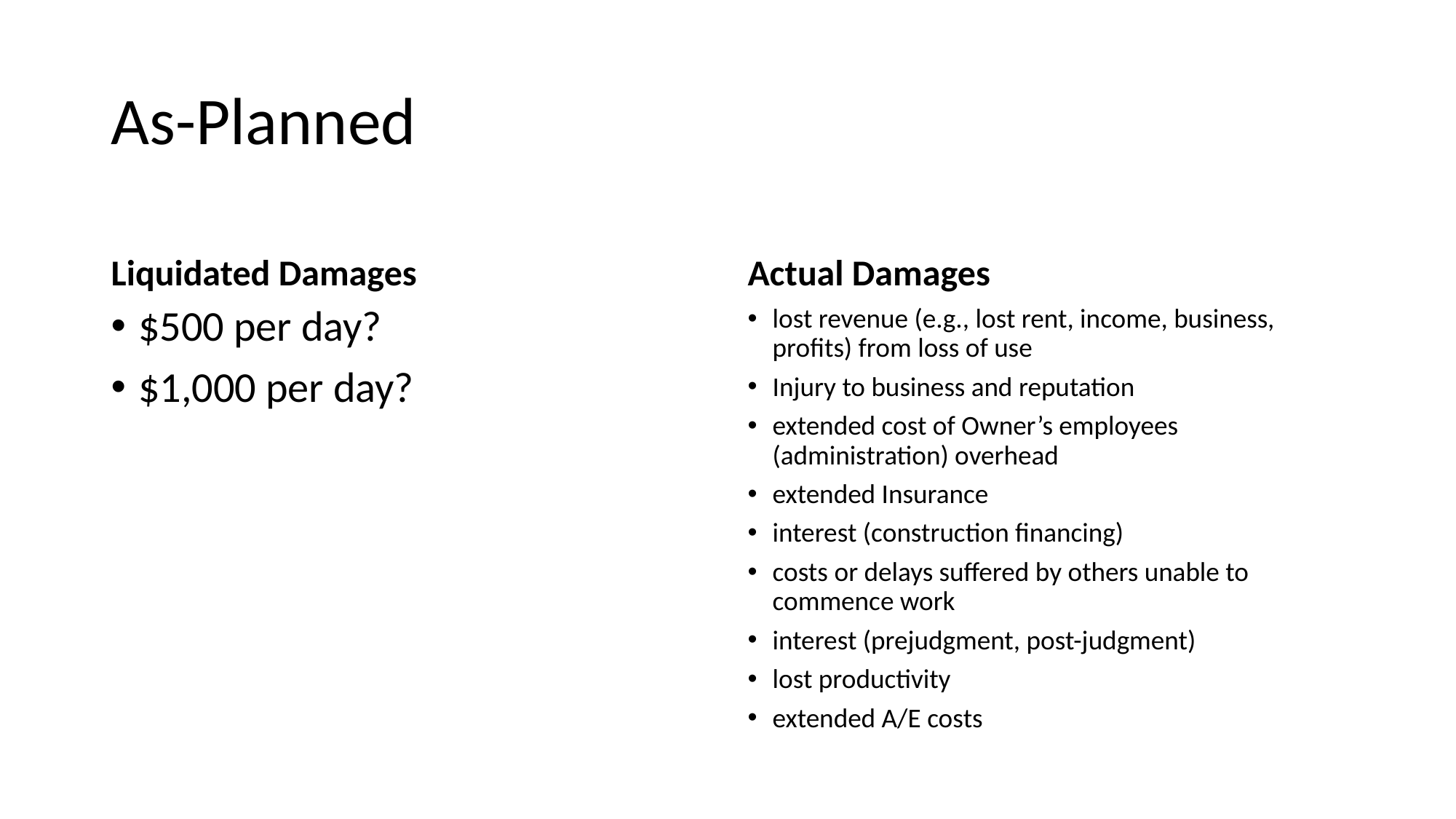

# As-Planned
Liquidated Damages
Actual Damages
$500 per day?
$1,000 per day?
lost revenue (e.g., lost rent, income, business, profits) from loss of use
Injury to business and reputation
extended cost of Owner’s employees (administration) overhead
extended Insurance
interest (construction financing)
costs or delays suffered by others unable to commence work
interest (prejudgment, post-judgment)
lost productivity
extended A/E costs